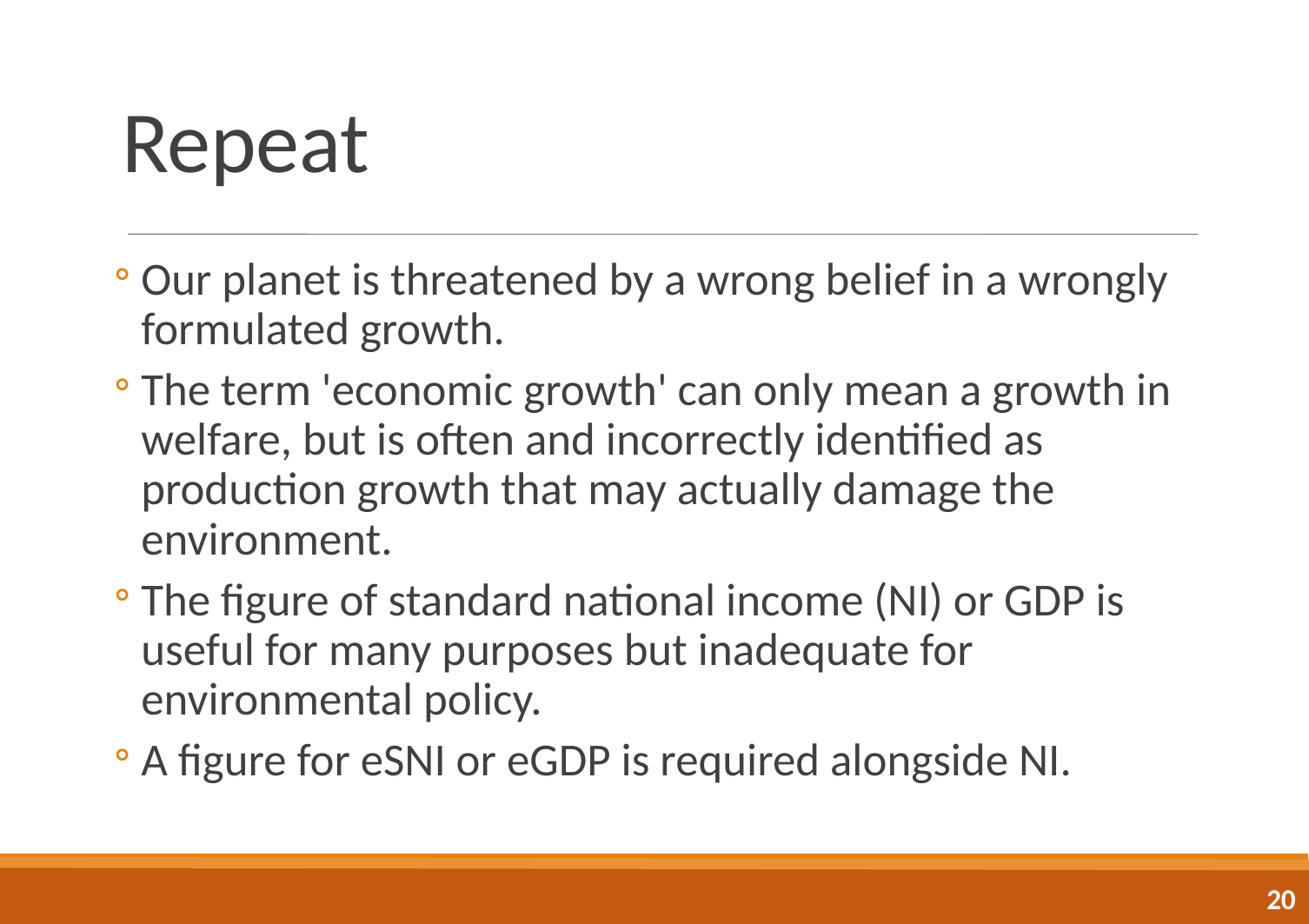

Repeat
Our planet is threatened by a wrong belief in a wrongly formulated growth.
The term 'economic growth' can only mean a growth in welfare, but is often and incorrectly identified as production growth that may actually damage the environment.
The figure of standard national income (NI) or GDP is useful for many purposes but inadequate for  environmental policy.
A figure for eSNI or eGDP is required alongside NI.

20